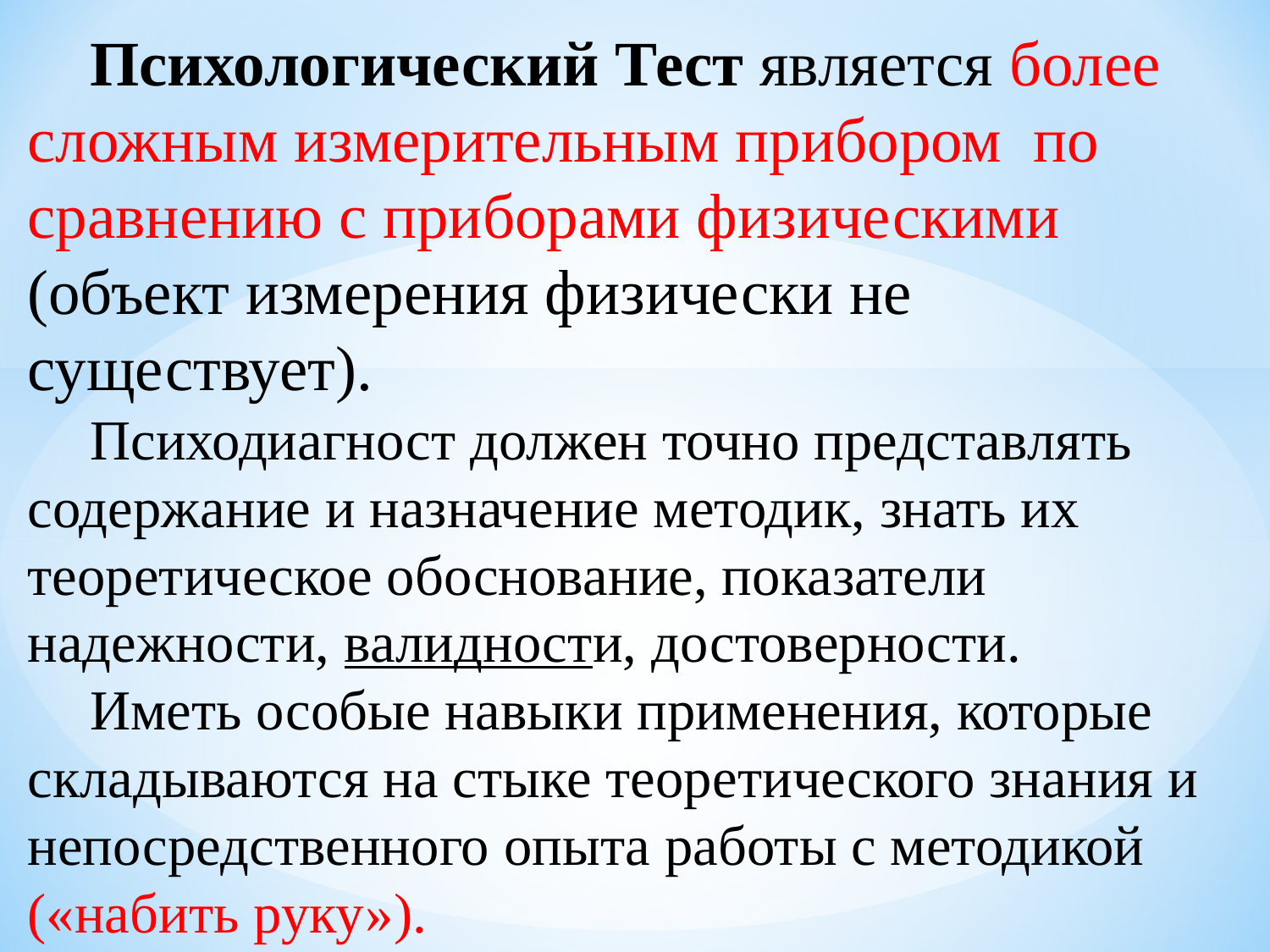

#
Психологический Тест является более сложным измерительным прибором  по сравнению с приборами физическими (объект измерения физически не существует).
Психодиагност должен точно представлять содержание и назначение методик, знать их теоретическое обоснование, показатели надежности, валидности, достоверности.
Иметь особые навыки применения, которые складываются на стыке теоретического знания и непосредственного опыта работы с методикой («набить руку»).